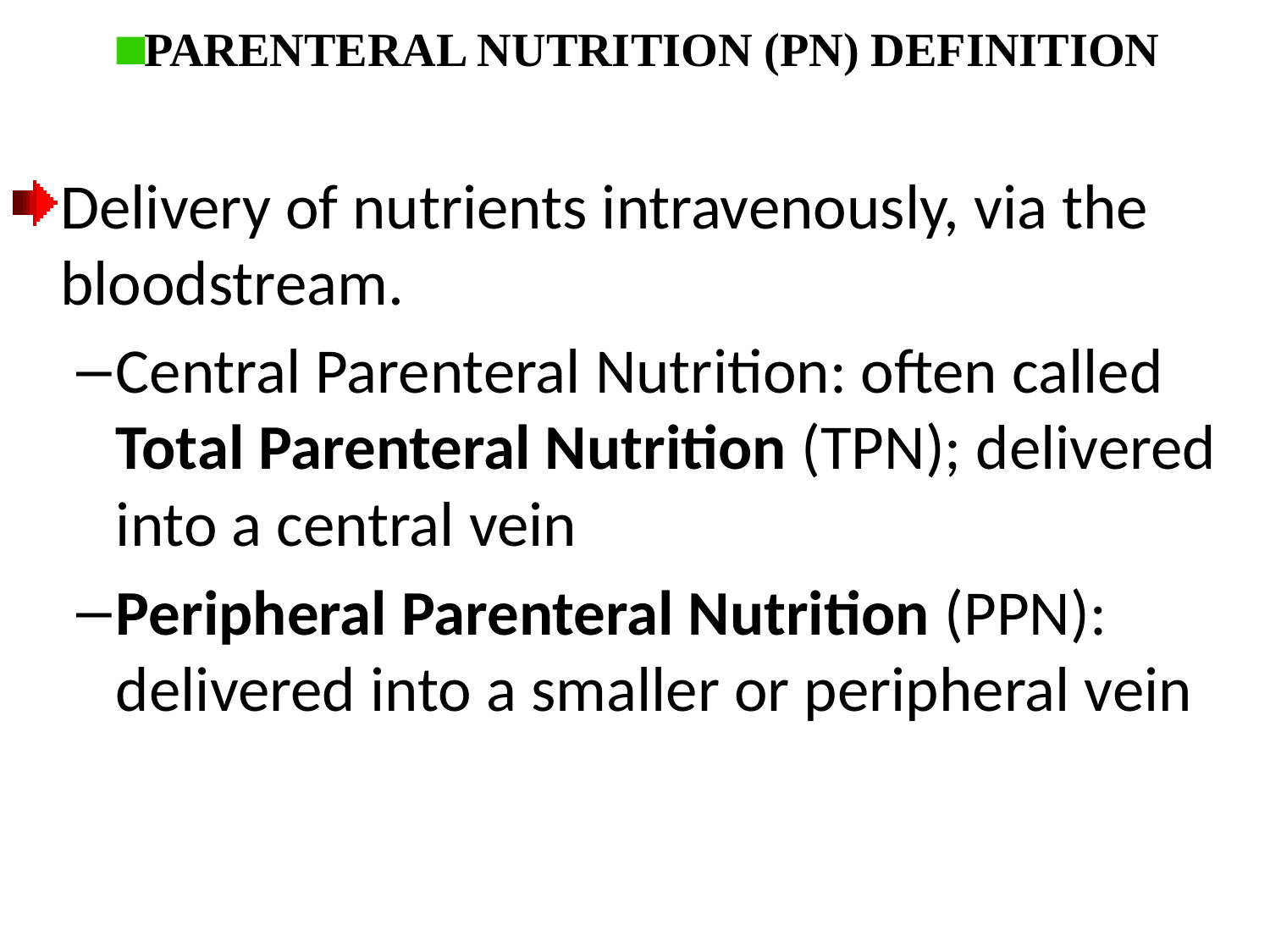

# PARENTERAL NUTRITION (PN) DEFINITION
Delivery of nutrients intravenously, via the bloodstream.
Central Parenteral Nutrition: often called Total Parenteral Nutrition (TPN); delivered into a central vein
Peripheral Parenteral Nutrition (PPN): delivered into a smaller or peripheral vein